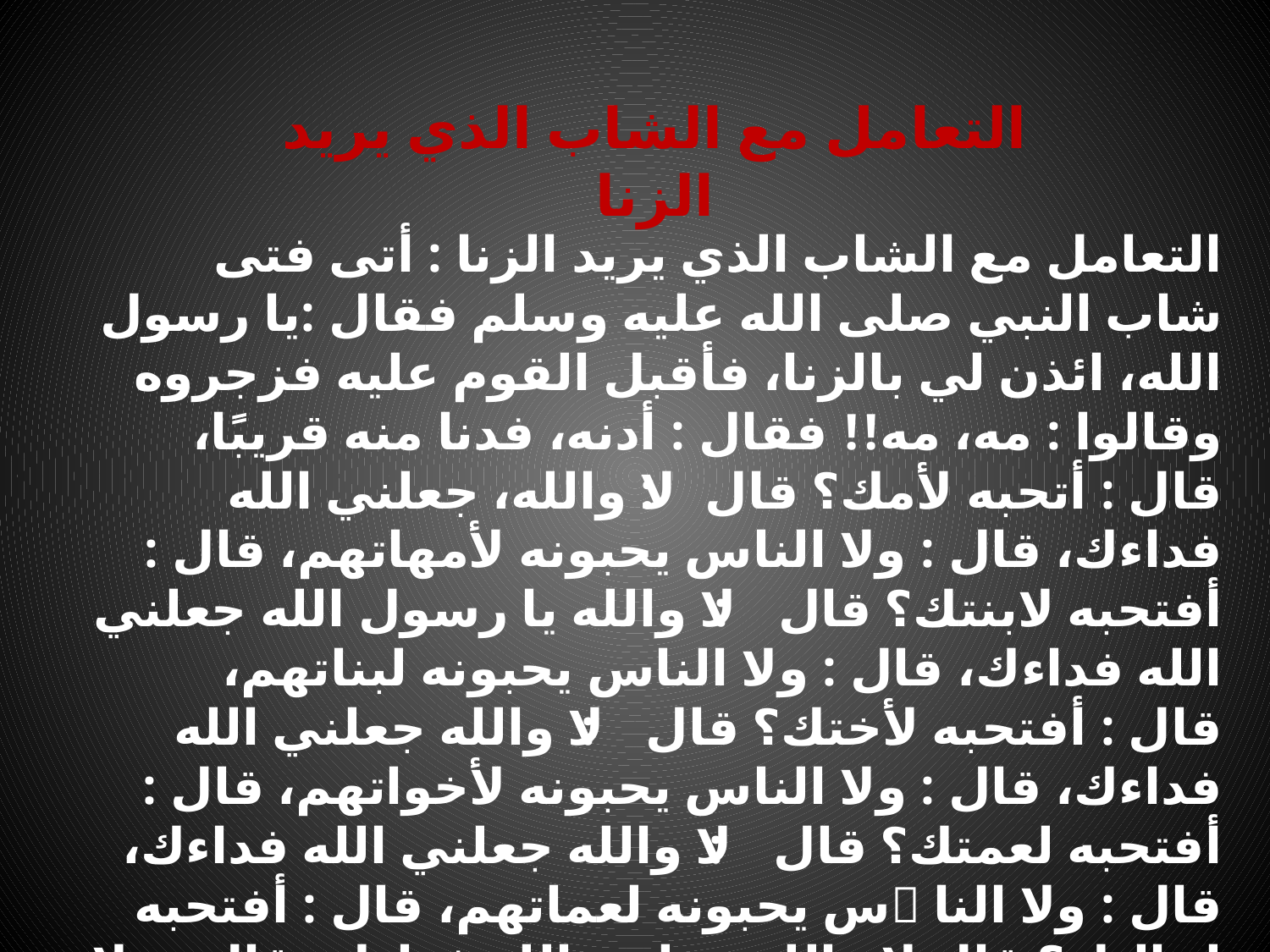

التعامل مع الشاب الذي يريد الزنا
التعامل مع الشاب الذي يريد الزنا : أتى فتى شاب النبي صلى الله عليه وسلم فقال :يا رسول الله، ائذن لي بالزنا، فأقبل القوم عليه فزجروه وقالوا : مه، مه!! فقال : أدنه، فدنا منه قريبًا، قال : أتحبه لأمك؟ قال :لا والله، جعلني الله فداءك، قال : ولا الناس يحبونه لأمهاتهم، قال : أفتحبه لابنتك؟ قال : لا والله يا رسول الله جعلني الله فداءك، قال : ولا الناس يحبونه لبناتهم، قال : أفتحبه لأختك؟ قال : لا والله جعلني الله فداءك، قال : ولا الناس يحبونه لأخواتهم، قال : أفتحبه لعمتك؟ قال : لا والله جعلني الله فداءك، قال : ولا النا 􀀶س يحبونه لعماتهم، قال : أفتحبه لخالتك؟ قال لا والله جعلني الله فداءك، قال : ولا الناس يحبونه لخالاتهم، فوضع يده عليه وقال : اللهم اغفر ذنبه، وطهر قلبه، وحصن فرجه، فلم يكن بعد ذلك الفتى يلتفت إلى شيء